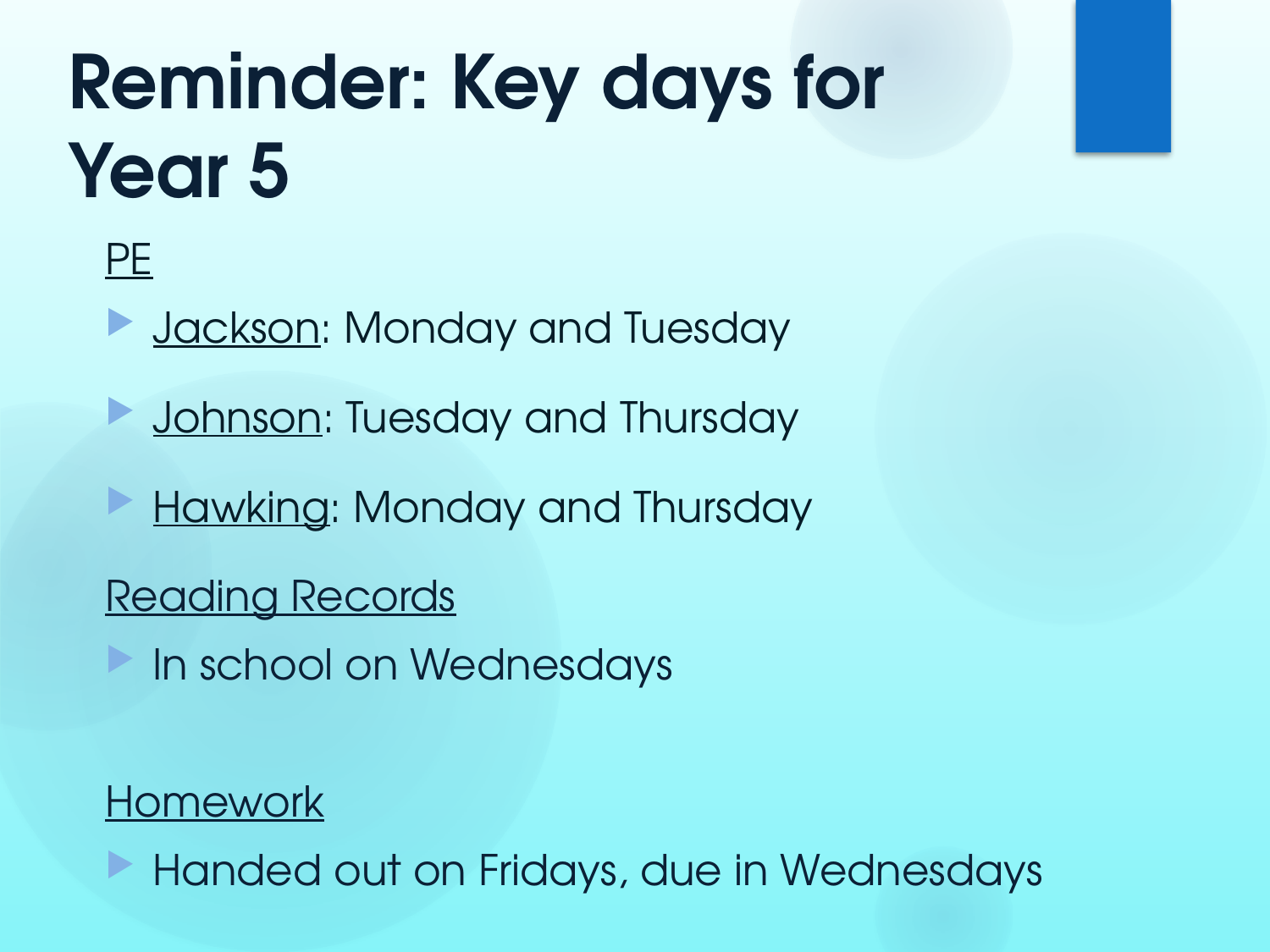

# Reminder: Key days for Year 5
PE
Jackson: Monday and Tuesday
Johnson: Tuesday and Thursday
Hawking: Monday and Thursday
Reading Records
In school on Wednesdays

Homework
Handed out on Fridays, due in Wednesdays